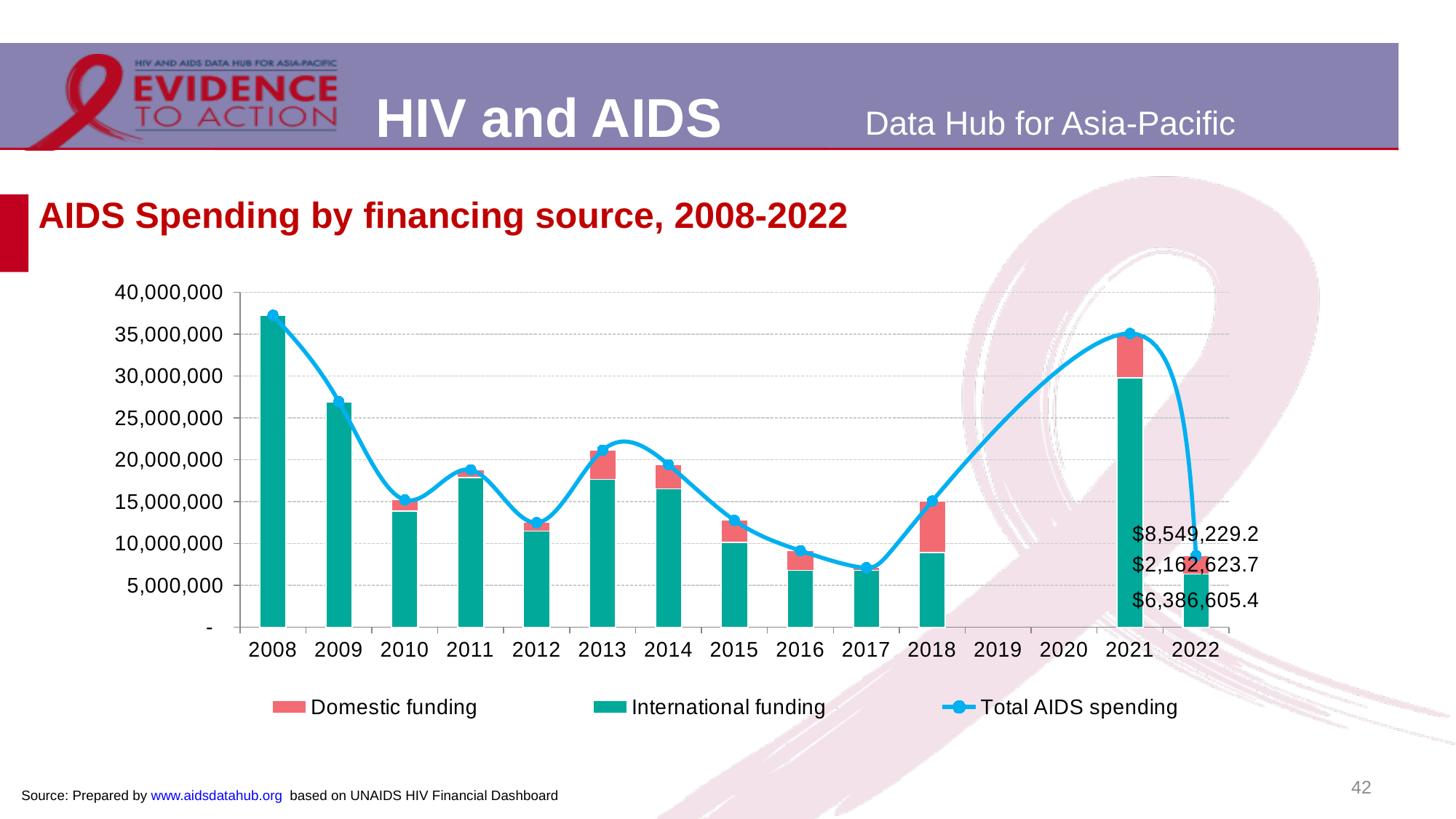

# AIDS Spending by financing source, 2008-2022

### Chart

| Category | International funding | Domestic funding | Total AIDS spending |
|---|---|---|---|
| 2008 | 37264781.0 | 0.0 | 37264781.0 |
| 2009 | 26938054.0 | 0.0 | 26938054.0 |
| 2010 | 13912481.0 | 1290843.0 | 15203324.0 |
| 2011 | 17900906.0 | 903471.0 | 18804377.0 |
| 2012 | 11499100.0 | 984252.0 | 12483352.0 |
| 2013 | 17673105.0 | 3470437.0 | 21143542.0 |
| 2014 | 16533877.0 | 2871845.0 | 19405722.0 |
| 2015 | 10135869.0 | 2623453.0 | 12759322.0 |
| 2016 | 6826987.0 | 2310475.0 | 9137462.0 |
| 2017 | 6791437.0 | 312310.0 | 7103747.0 |
| 2018 | 8928507.0 | 6143059.0 | 15071566.0 |
| 2019 | None | None | None |
| 2020 | None | None | None |
| 2021 | 29817952.35 | 5270889.36 | 35088841.71 |
| 2022 | 6386605.42 | 2162623.74 | 8549229.16 |
42
Source: Prepared by www.aidsdatahub.org  based on UNAIDS HIV Financial Dashboard